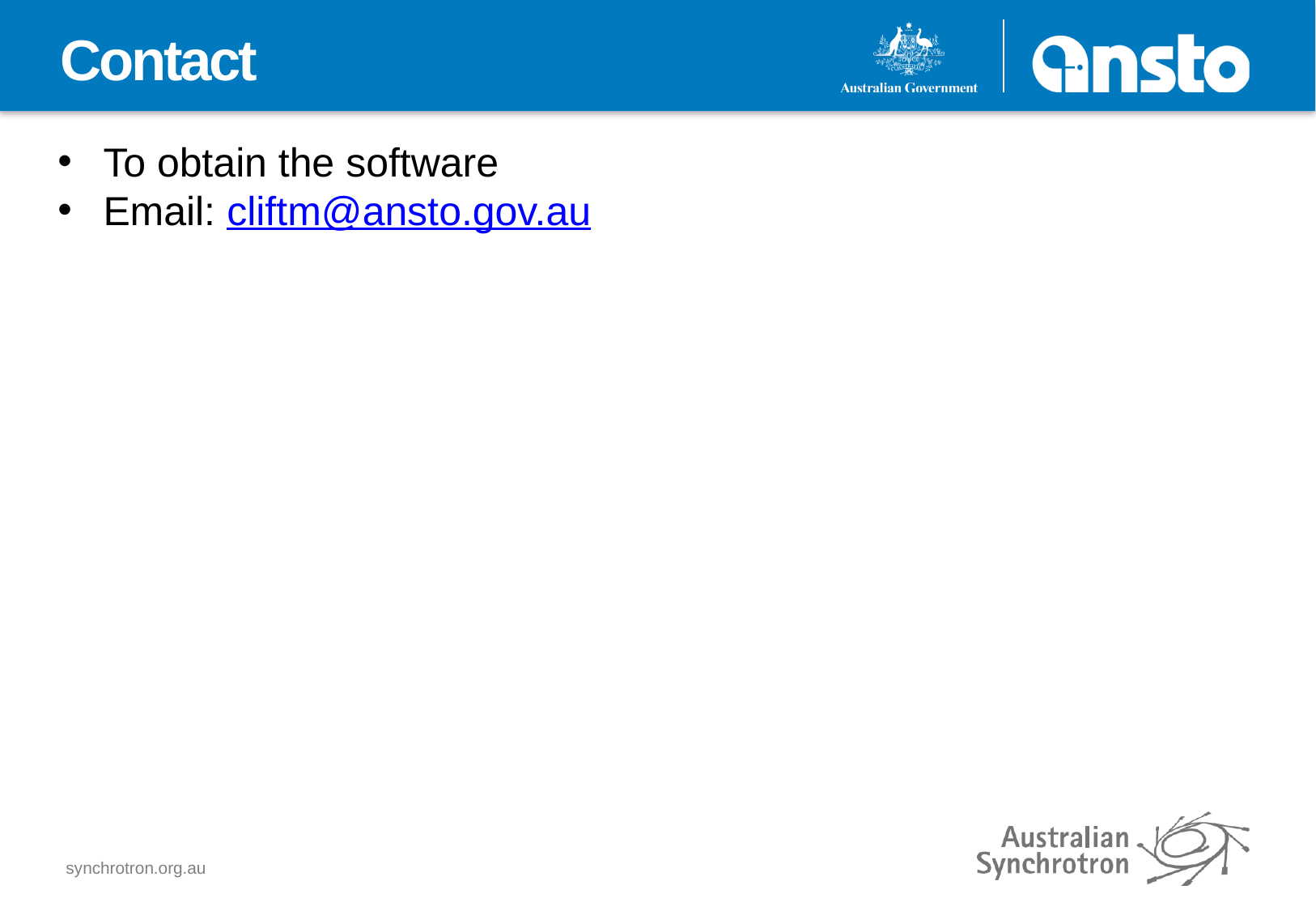

Contact
To obtain the software
Email: cliftm@ansto.gov.au